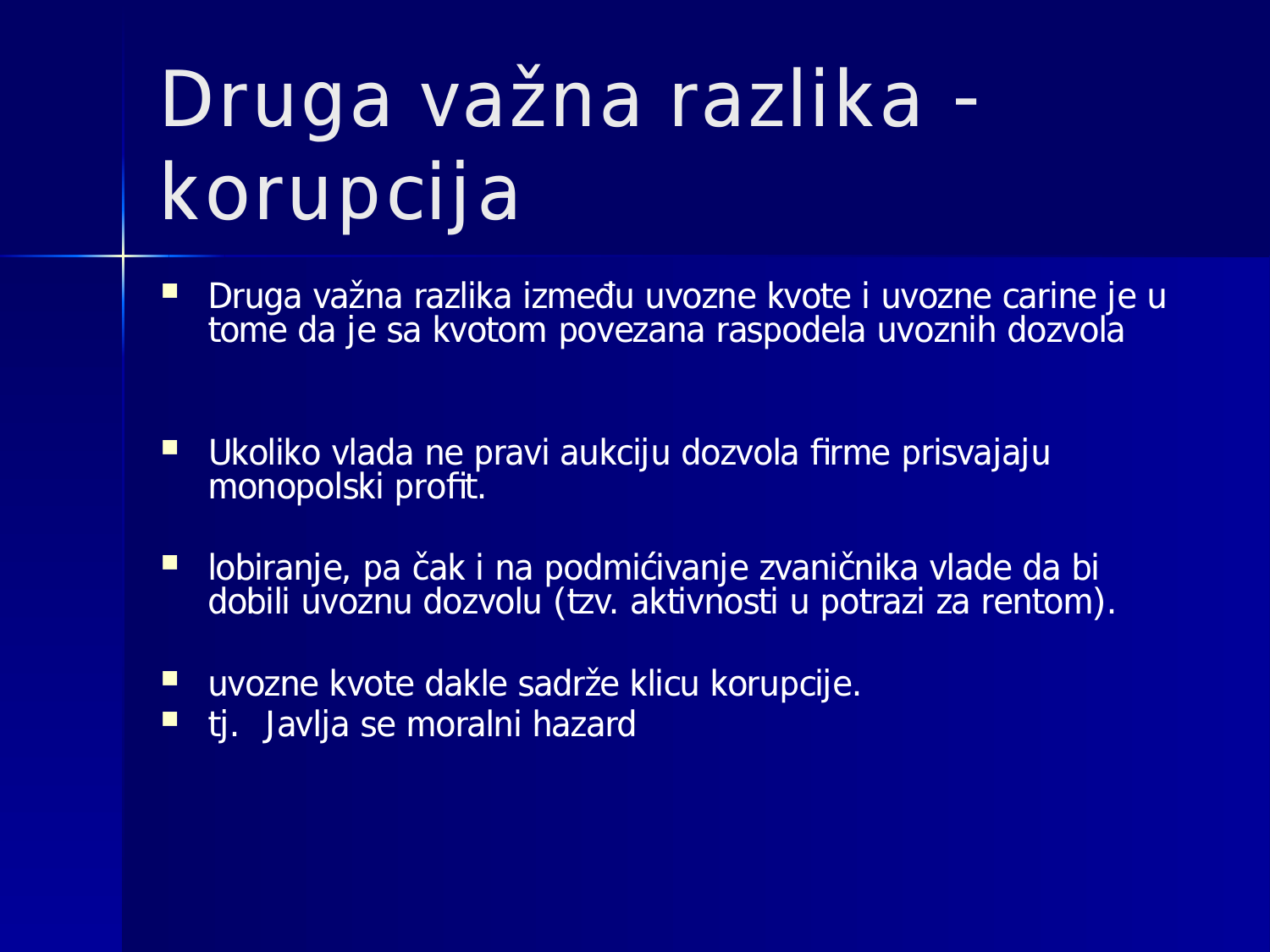

# Druga važna razlika - korupcija
Druga važna razlika između uvozne kvote i uvozne carine je u tome da je sa kvotom povezana raspodela uvoznih dozvola

Ukoliko vlada ne pravi aukciju dozvola firme prisvajaju monopolski profit.

lobiranje, pa čak i na podmićivanje zvaničnika vlade da bi dobili uvoznu dozvolu (tzv. aktivnosti u potrazi za rentom).

uvozne kvote dakle sadrže klicu korupcije.
tj.  Javlja se moralni hazard